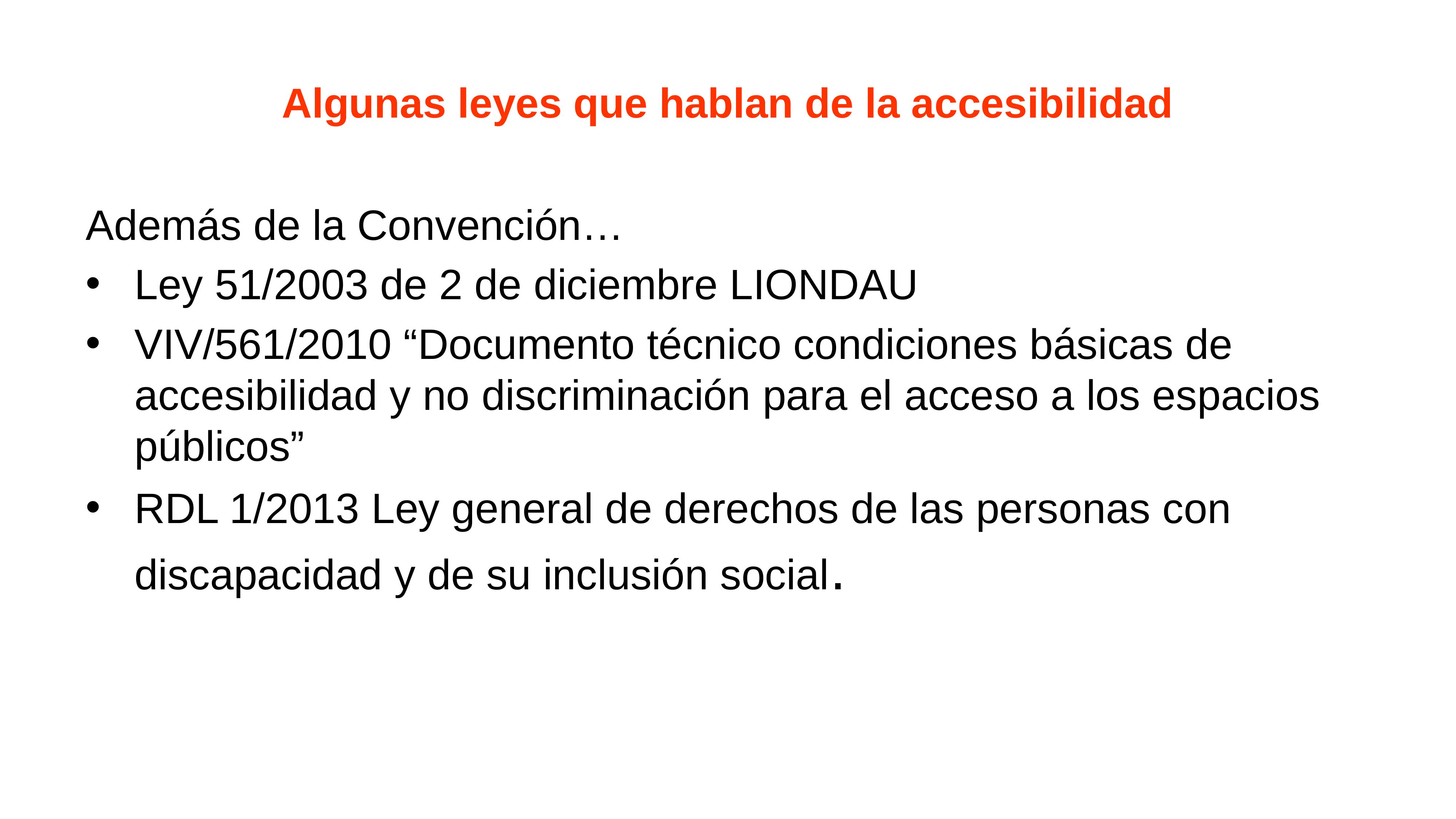

# Algunas leyes que hablan de la accesibilidad
Además de la Convención…
Ley 51/2003 de 2 de diciembre LIONDAU
VIV/561/2010 “Documento técnico condiciones básicas de accesibilidad y no discriminación para el acceso a los espacios públicos”
RDL 1/2013 Ley general de derechos de las personas con discapacidad y de su inclusión social.